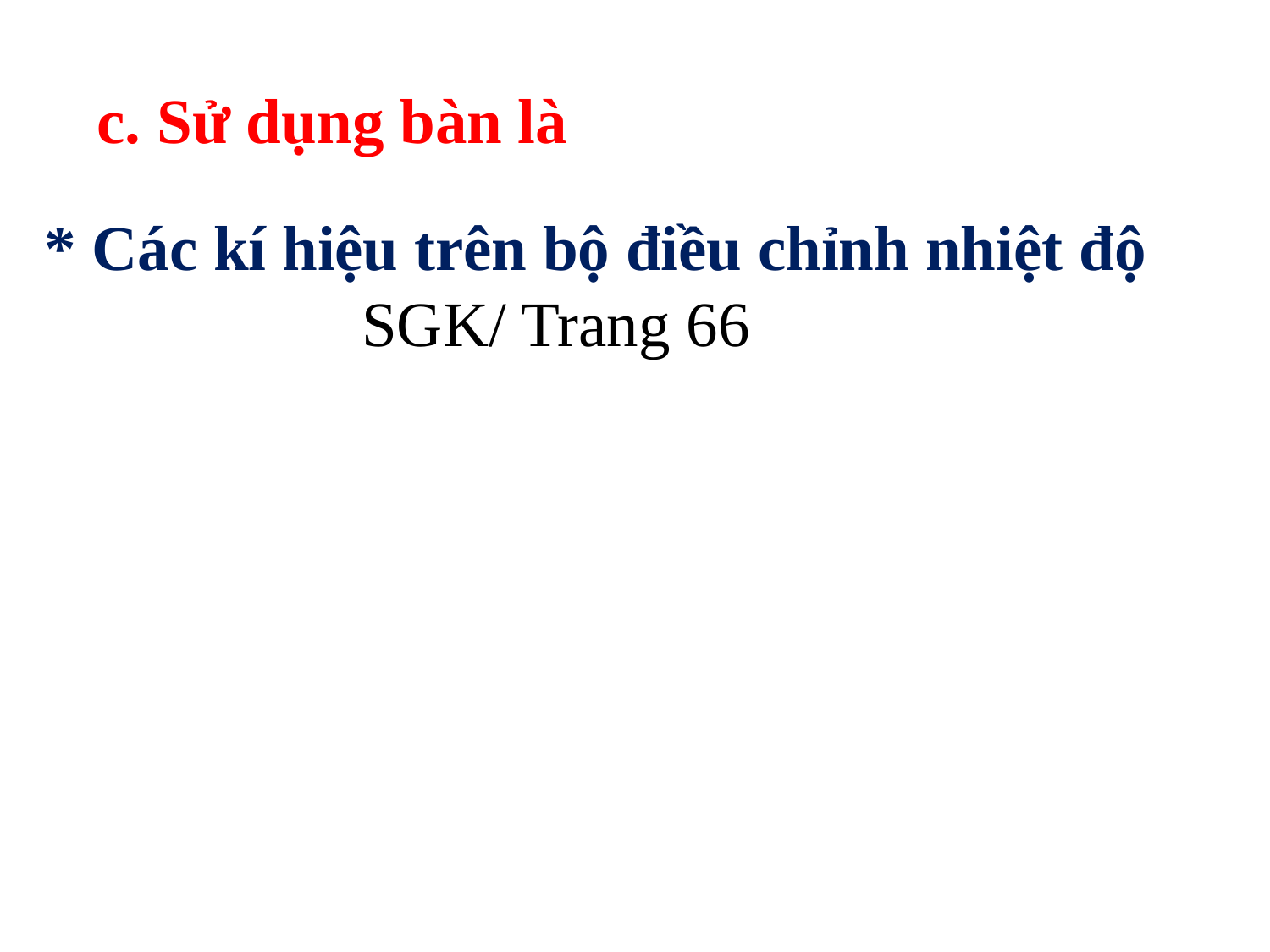

c. Sử dụng bàn là
* Các kí hiệu trên bộ điều chỉnh nhiệt độ
                    SGK/ Trang 66